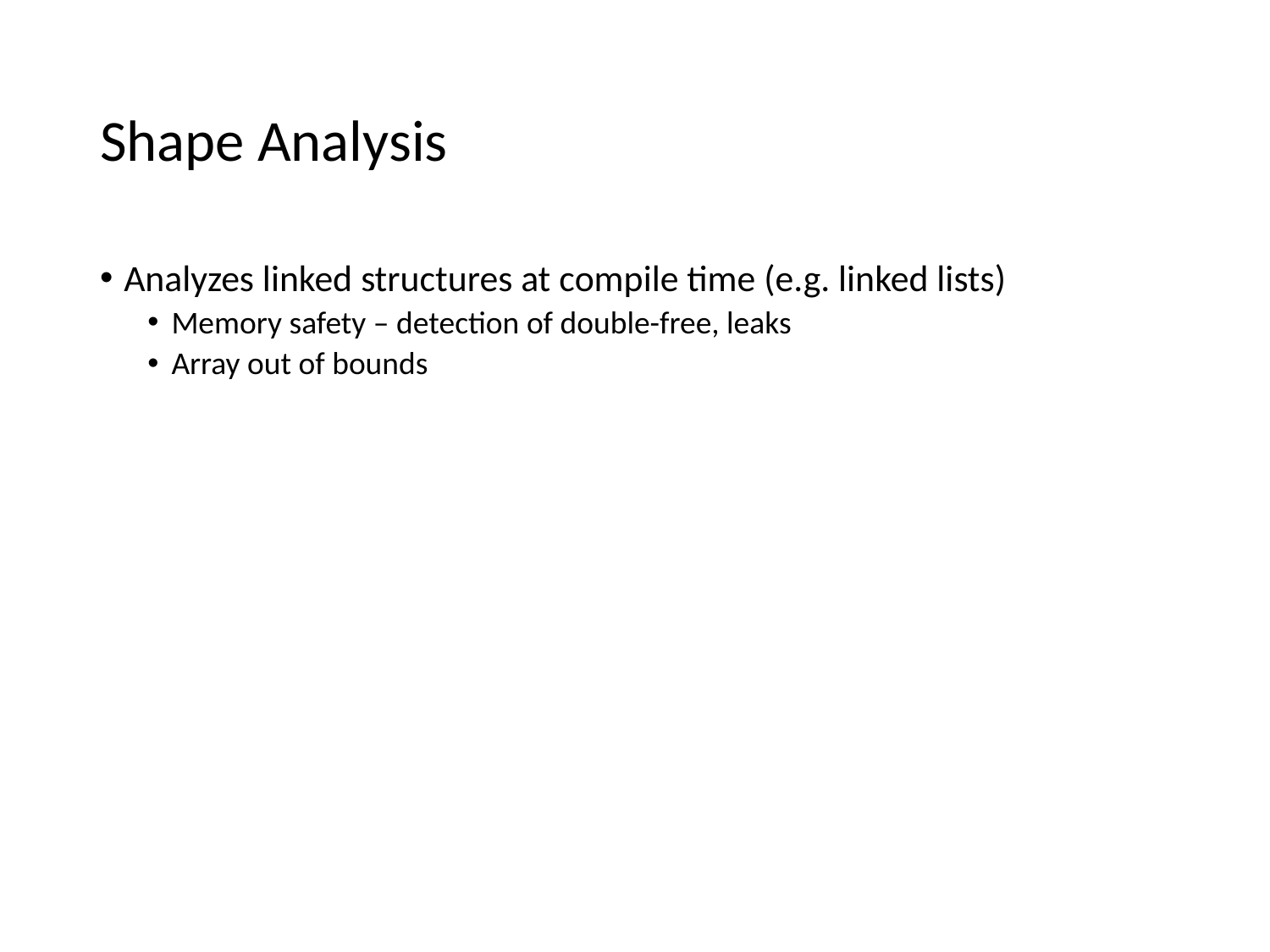

# Shape Analysis
Analyzes linked structures at compile time (e.g. linked lists)
Memory safety – detection of double-free, leaks
Array out of bounds